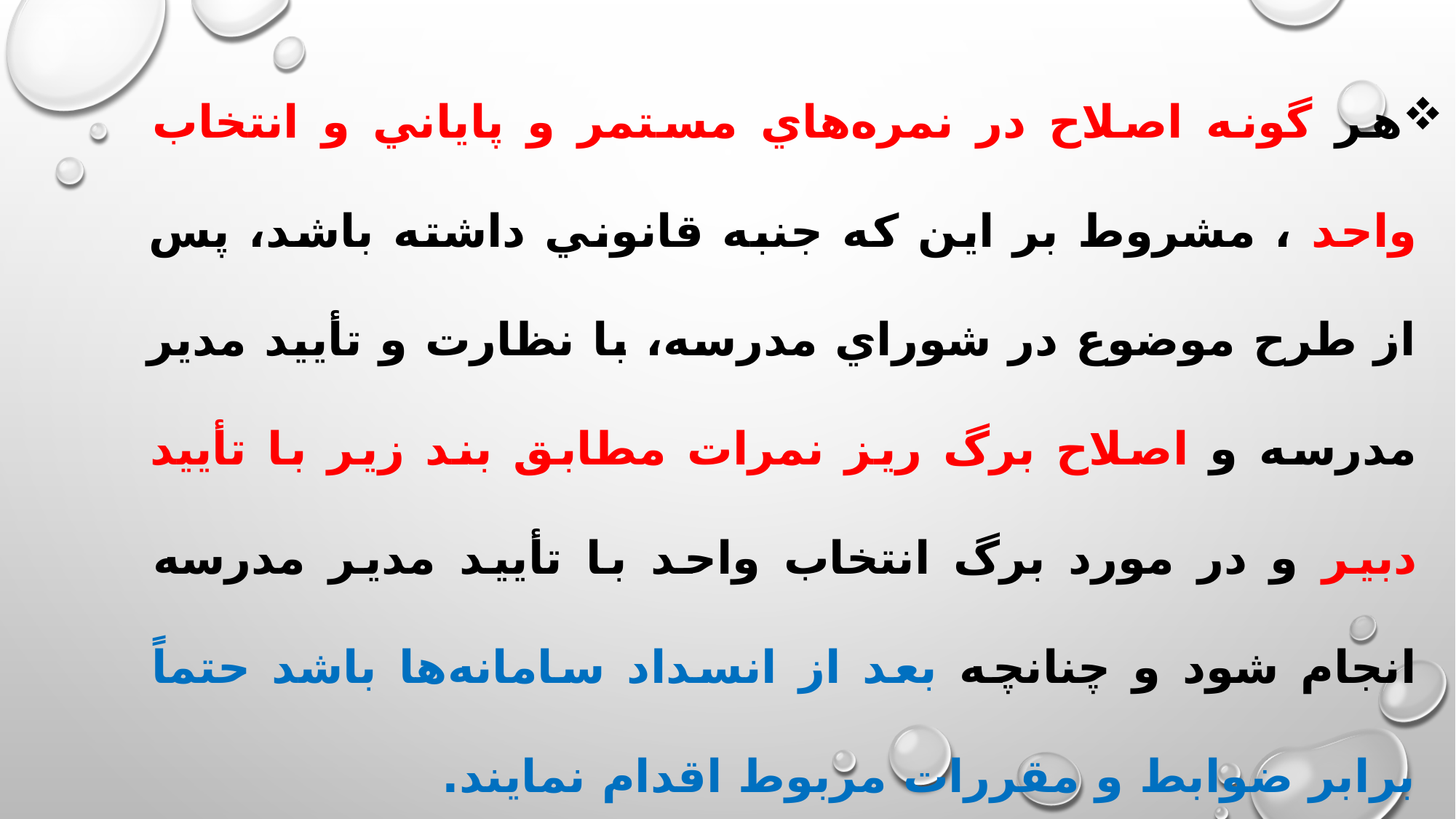

هر گونه اصلاح در نمره‌هاي مستمر و پاياني و انتخاب واحد ، مشروط بر اين كه جنبه قانوني داشته باشد، پس از طرح موضوع در شوراي مدرسه، با نظارت و تأييد مدير مدرسه و اصلاح برگ ريز نمرات مطابق بند زير با تأييد دبير و در مورد برگ انتخاب واحد با تأييد مدير مدرسه انجام شود و چنانچه بعد از انسداد سامانه‌ها باشد حتماً برابر ضوابط و مقررات مربوط اقدام نمايند.